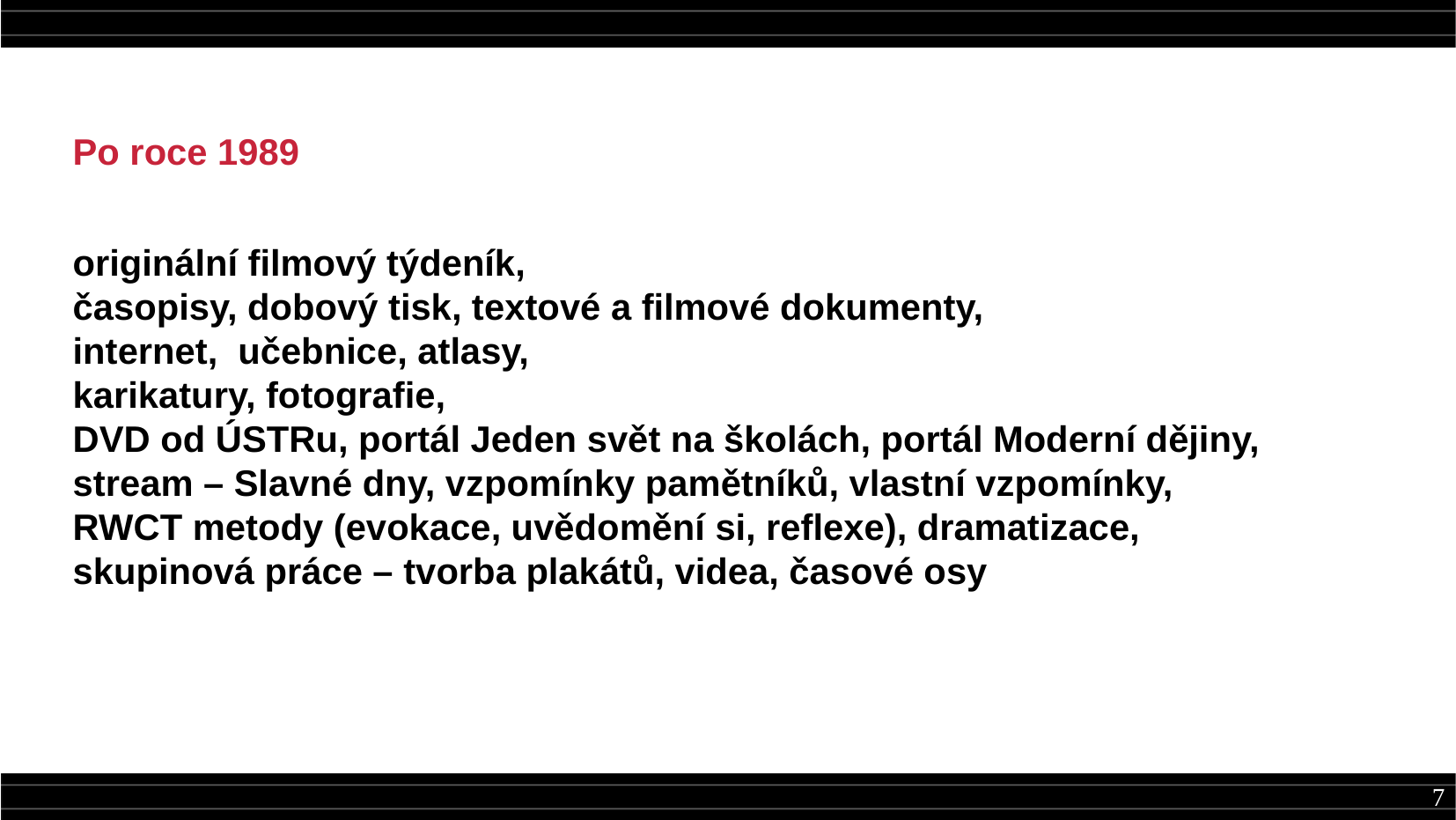

Po roce 1989
originální filmový týdeník,
časopisy, dobový tisk, textové a filmové dokumenty,
internet,  učebnice, atlasy,
karikatury, fotografie,
DVD od ÚSTRu, portál Jeden svět na školách, portál Moderní dějiny,
stream – Slavné dny, vzpomínky pamětníků, vlastní vzpomínky,
RWCT metody (evokace, uvědomění si, reflexe), dramatizace,
skupinová práce – tvorba plakátů, videa, časové osy